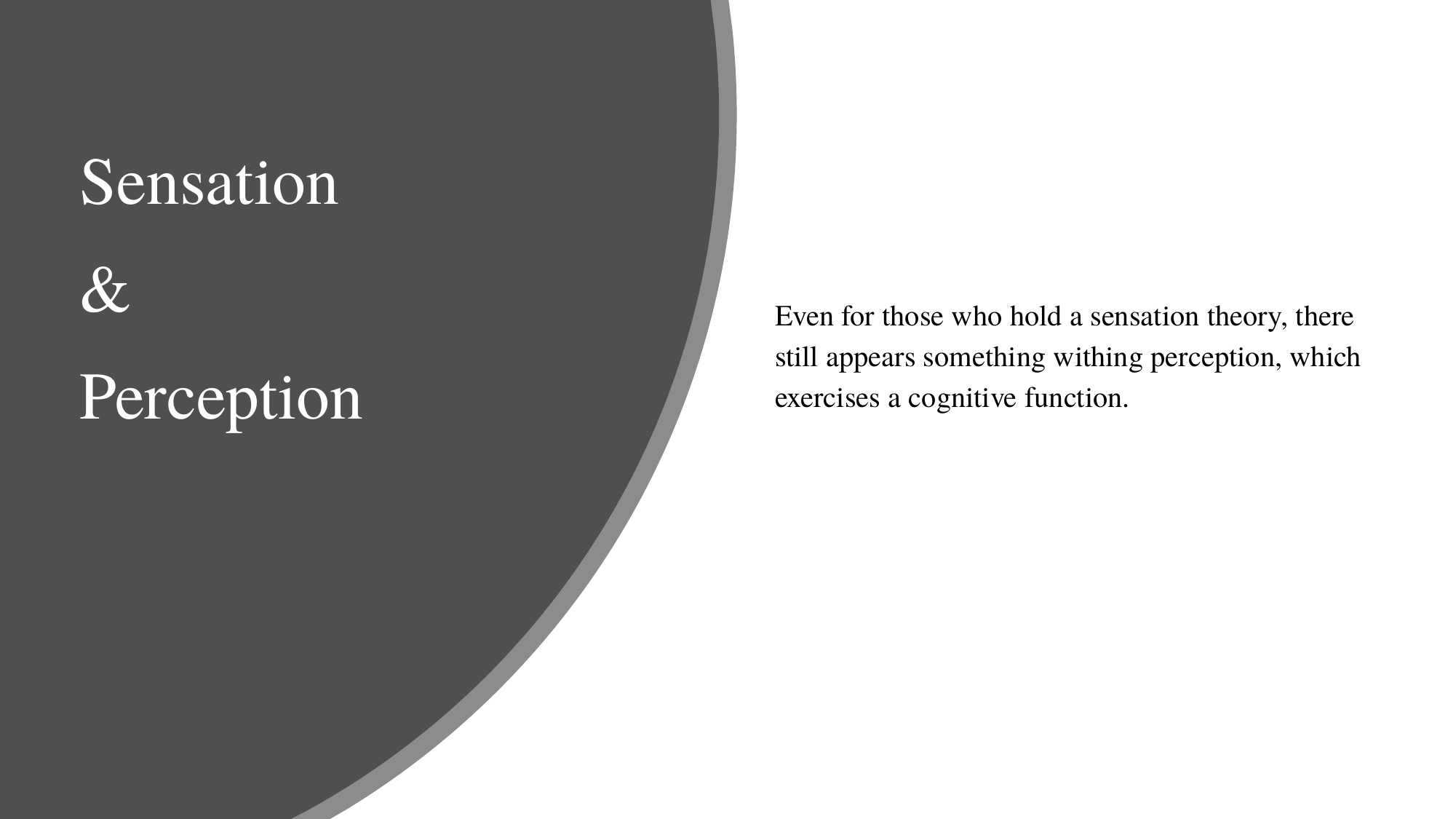

Sensation
&
Perception
# Even for those who hold a sensation theory, there still appears something withing perception, which exercises a cognitive function.